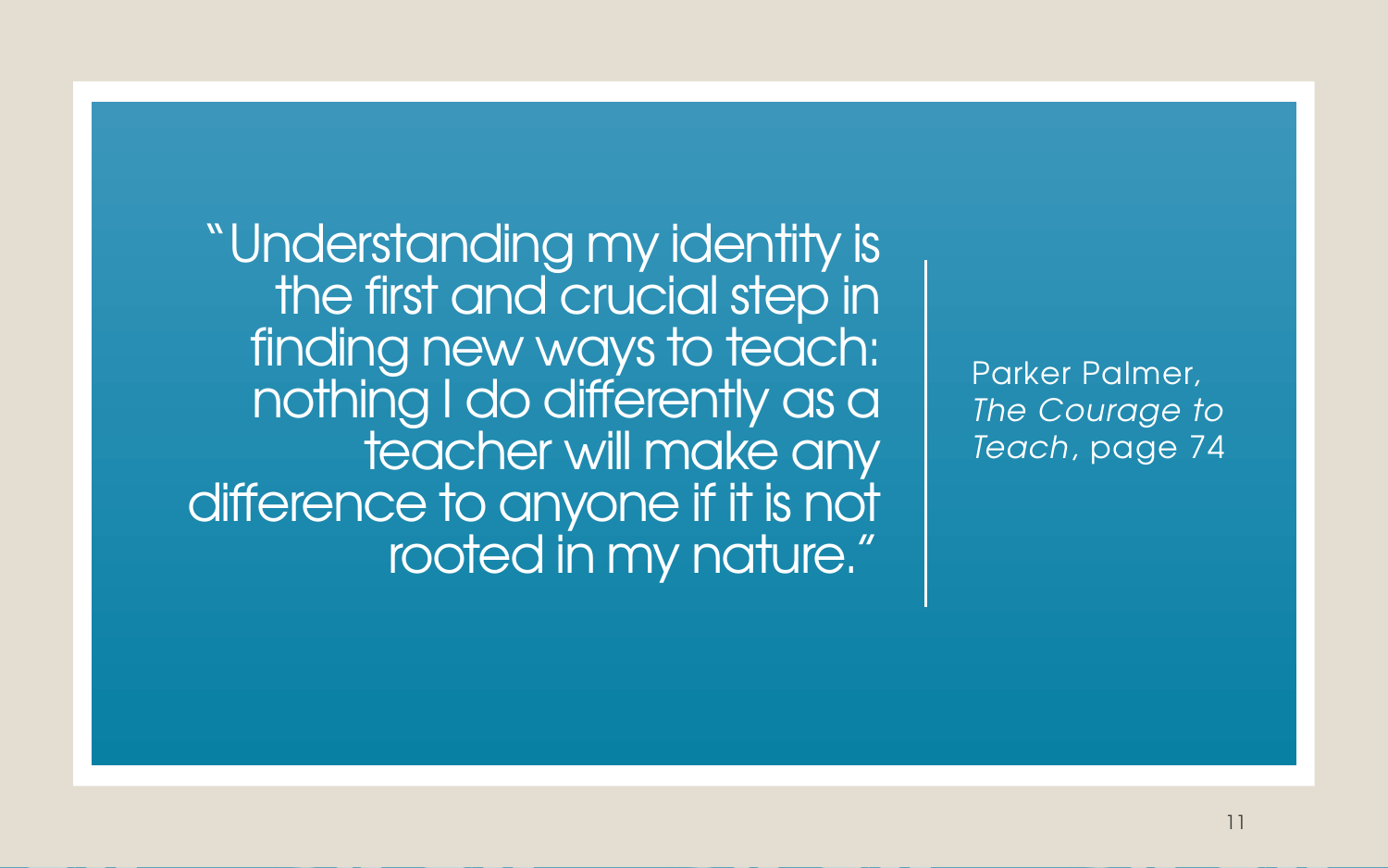

# “Understanding my identity is the first and crucial step in finding new ways to teach: nothing I do differently as a teacher will make any difference to anyone if it is not rooted in my nature.”
Parker Palmer, The Courage to Teach, page 74

11